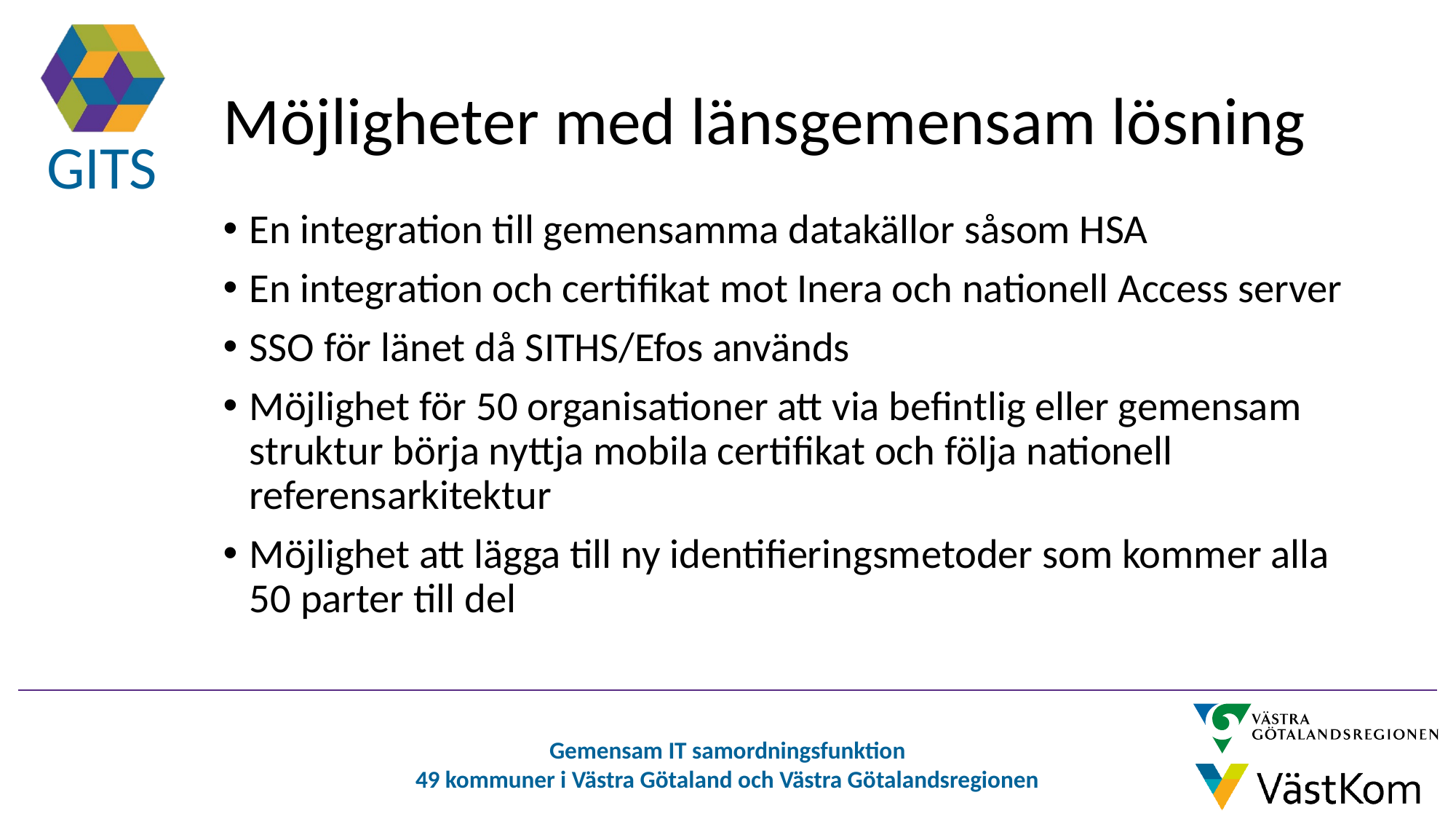

# Möjligheter med länsgemensam lösning
En integration till gemensamma datakällor såsom HSA
En integration och certifikat mot Inera och nationell Access server
SSO för länet då SITHS/Efos används
Möjlighet för 50 organisationer att via befintlig eller gemensam struktur börja nyttja mobila certifikat och följa nationell referensarkitektur
Möjlighet att lägga till ny identifieringsmetoder som kommer alla 50 parter till del